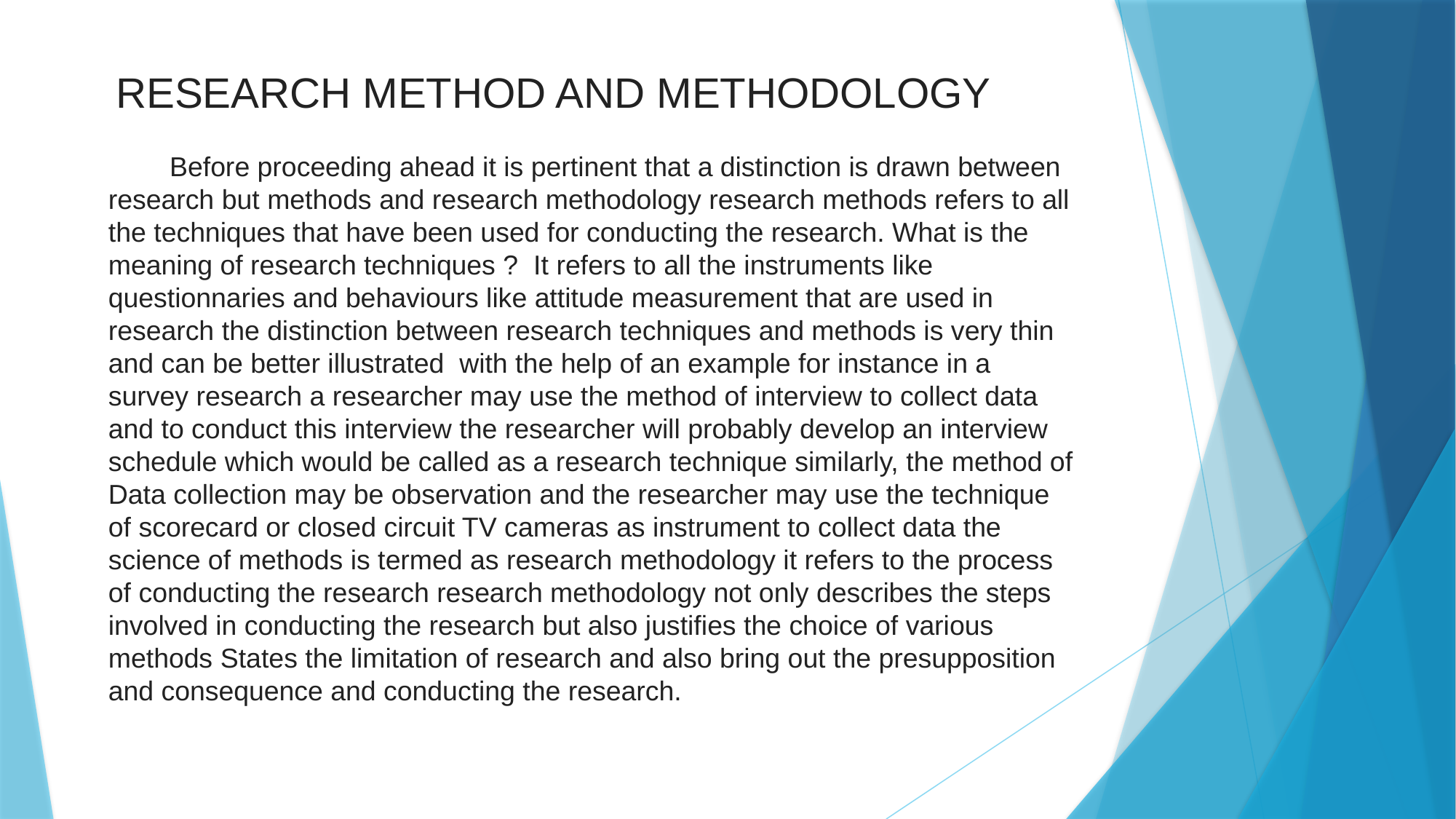

RESEARCH METHOD AND METHODOLOGY

        Before proceeding ahead it is pertinent that a distinction is drawn between research but methods and research methodology research methods refers to all the techniques that have been used for conducting the research. What is the meaning of research techniques ?  It refers to all the instruments like questionnaries and behaviours like attitude measurement that are used in research the distinction between research techniques and methods is very thin and can be better illustrated  with the help of an example for instance in a survey research a researcher may use the method of interview to collect data and to conduct this interview the researcher will probably develop an interview schedule which would be called as a research technique similarly, the method of Data collection may be observation and the researcher may use the technique of scorecard or closed circuit TV cameras as instrument to collect data the science of methods is termed as research methodology it refers to the process of conducting the research research methodology not only describes the steps involved in conducting the research but also justifies the choice of various methods States the limitation of research and also bring out the presupposition and consequence and conducting the research.